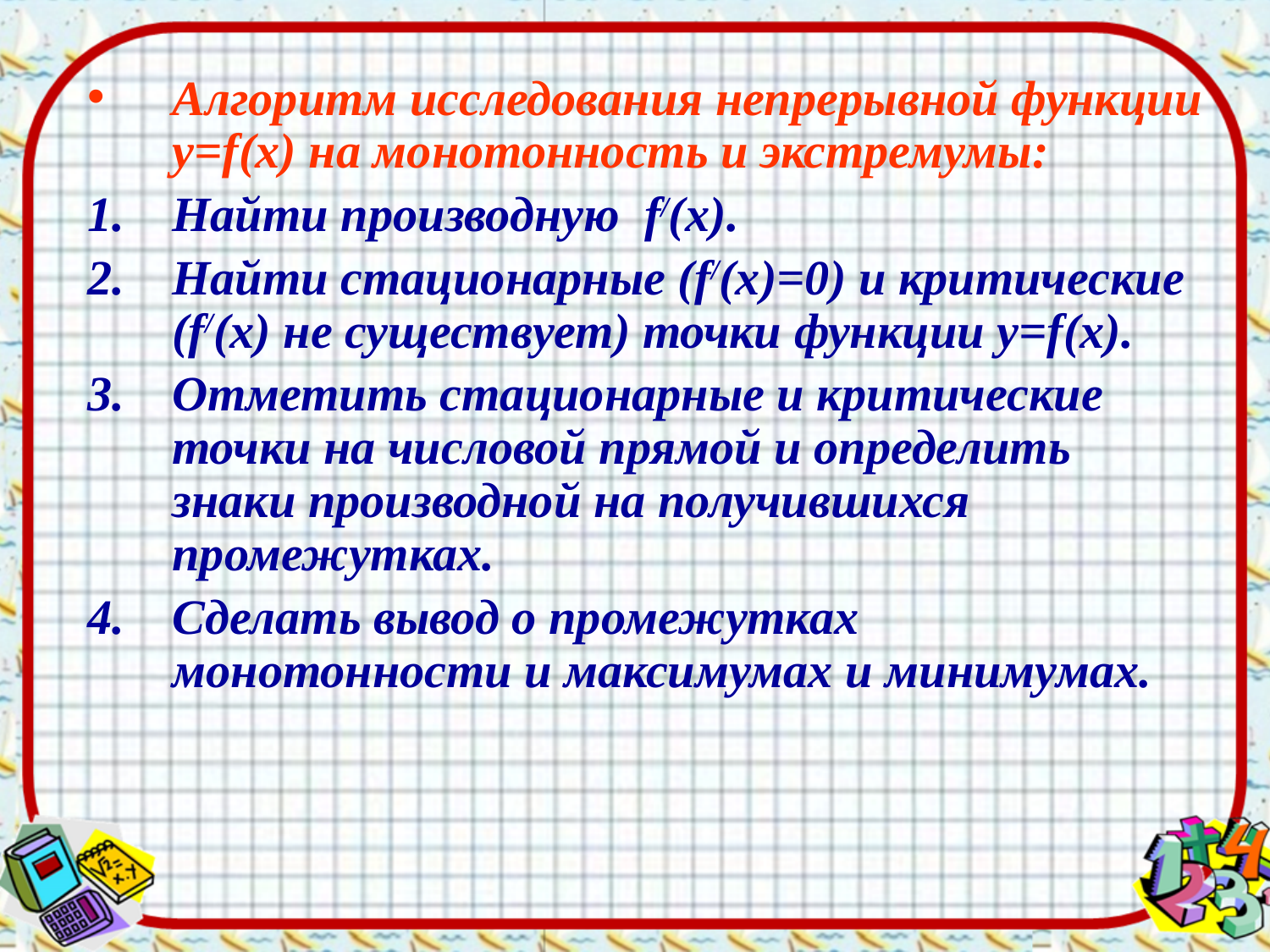

Алгоритм исследования непрерывной функции у=f(х) на монотонность и экстремумы:
Найти производную  f/(х).
Найти стационарные (f/(х)=0) и критические (f/(х) не существует) точки функции у=f(х).
Отметить стационарные и критические точки на числовой прямой и определить знаки производной на получившихся промежутках.
Сделать вывод о промежутках монотонности и максимумах и минимумах.